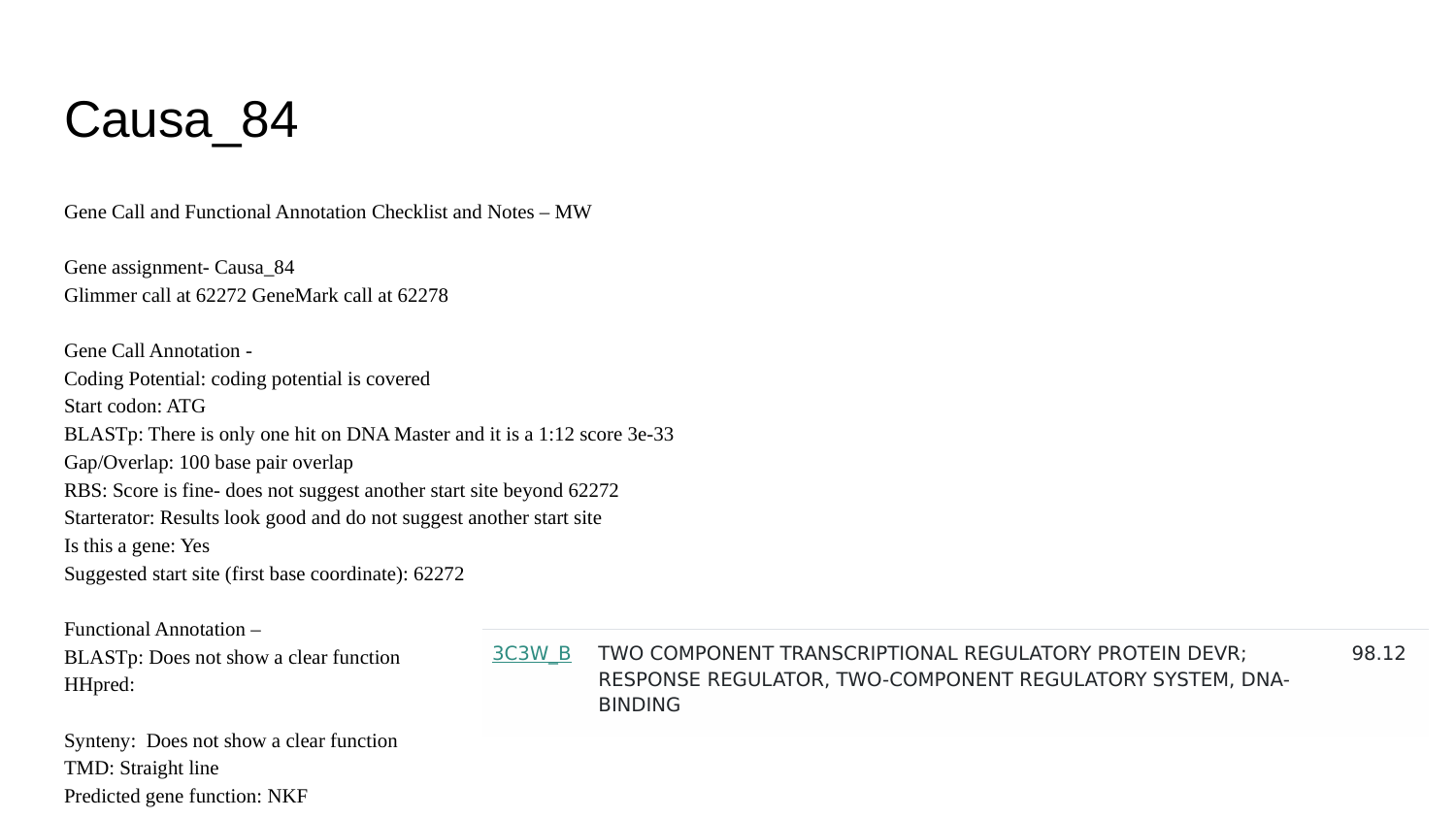

# Causa_84
Gene Call and Functional Annotation Checklist and Notes – MW

Gene assignment- Causa_84
Glimmer call at 62272 GeneMark call at 62278

Gene Call Annotation -
Coding Potential: coding potential is covered
Start codon: ATG
BLASTp: There is only one hit on DNA Master and it is a 1:12 score 3e-33
Gap/Overlap: 100 base pair overlap
RBS: Score is fine- does not suggest another start site beyond 62272
Starterator: Results look good and do not suggest another start site
Is this a gene: Yes
Suggested start site (first base coordinate): 62272

Functional Annotation –
BLASTp: Does not show a clear function
HHpred:

Synteny:  Does not show a clear function
TMD: Straight line
Predicted gene function: NKF

| 3C3W\_B | TWO COMPONENT TRANSCRIPTIONAL REGULATORY PROTEIN DEVR; RESPONSE REGULATOR, TWO-COMPONENT REGULATORY SYSTEM, DNA-BINDING | 98.12 |
| --- | --- | --- |